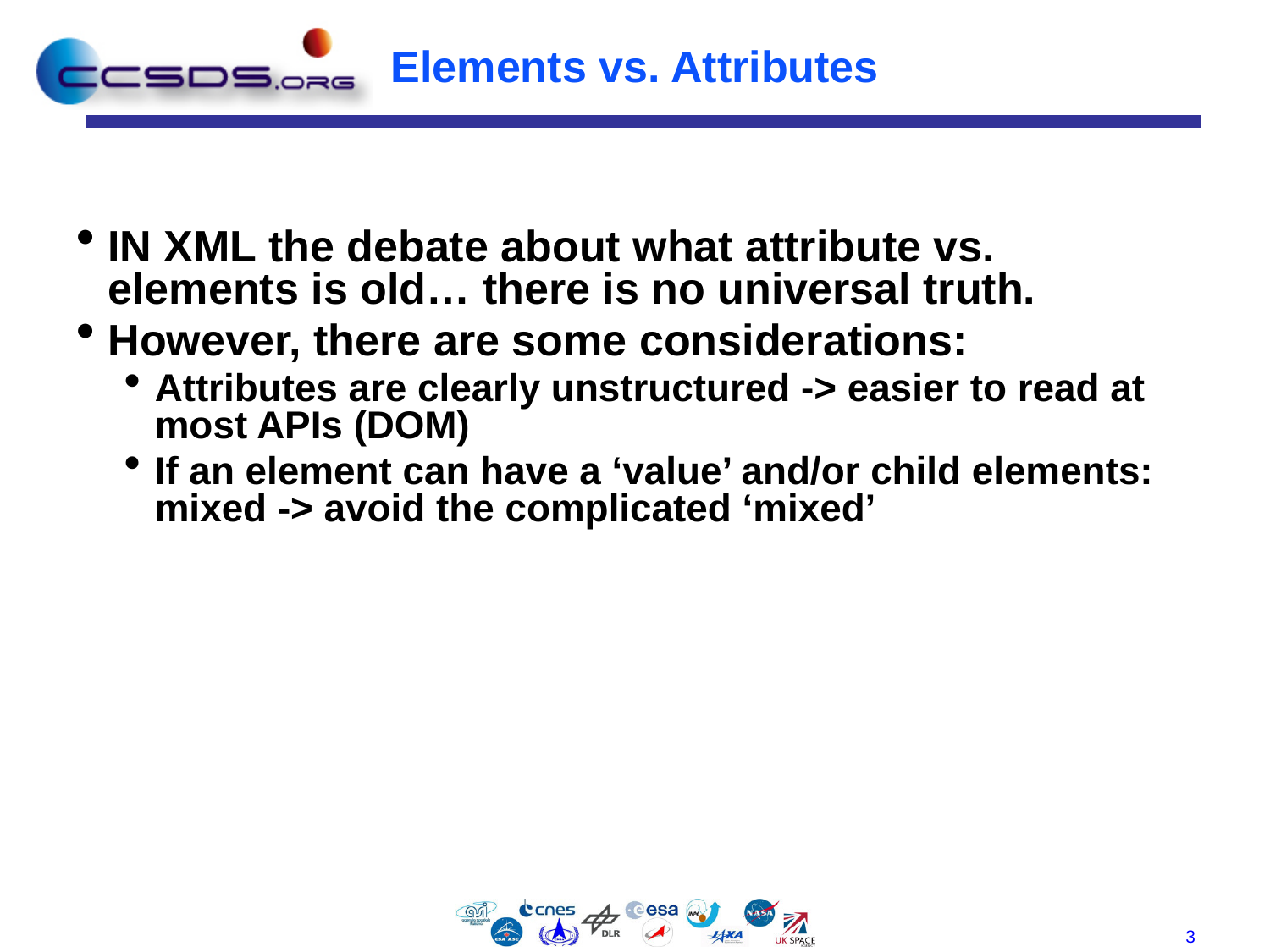

# Elements vs. Attributes
IN XML the debate about what attribute vs. elements is old… there is no universal truth.
However, there are some considerations:
Attributes are clearly unstructured -> easier to read at most APIs (DOM)
If an element can have a ‘value’ and/or child elements: mixed -> avoid the complicated ‘mixed’